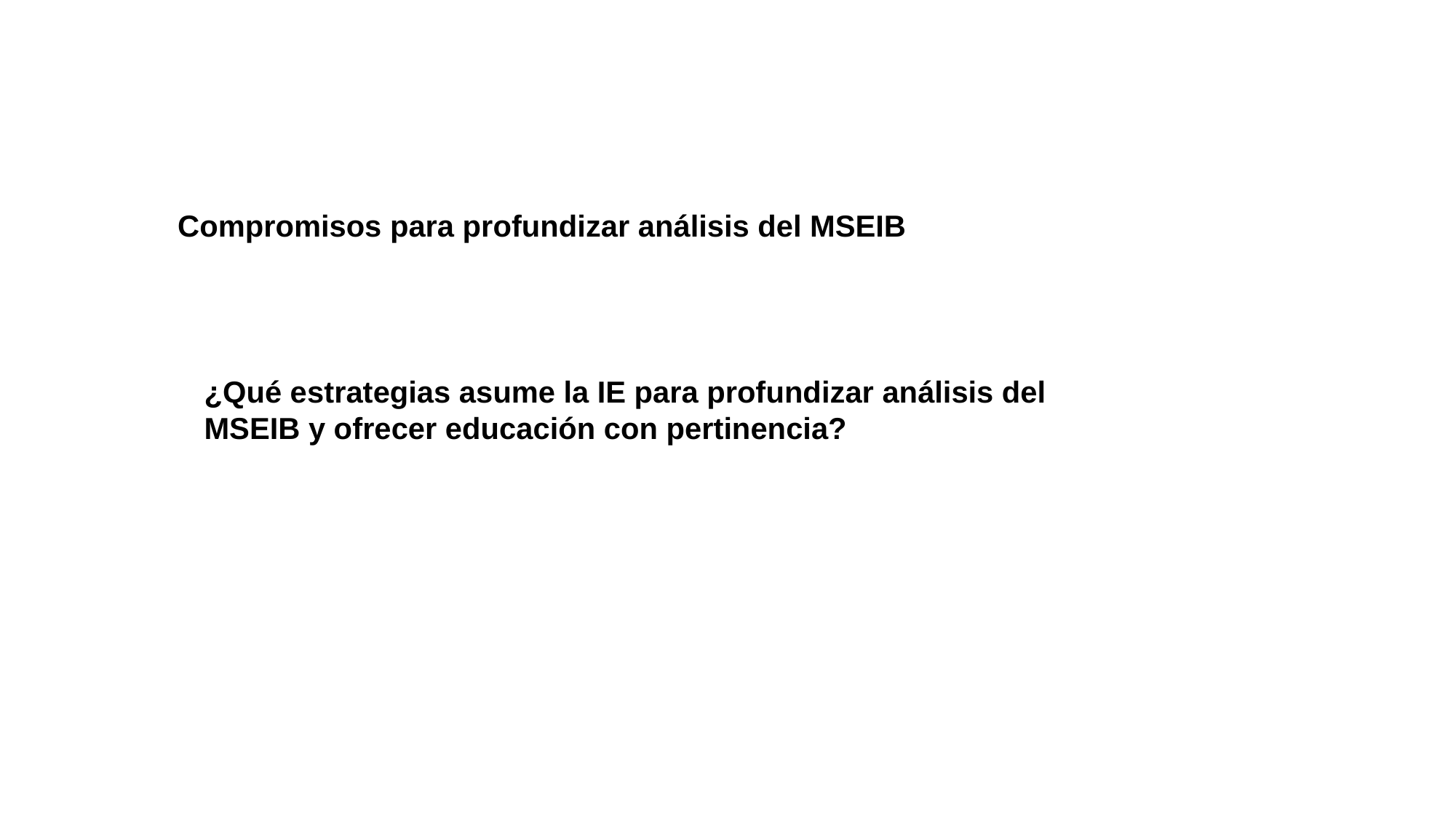

Compromisos para profundizar análisis del MSEIB
¿Qué estrategias asume la IE para profundizar análisis del MSEIB y ofrecer educación con pertinencia?